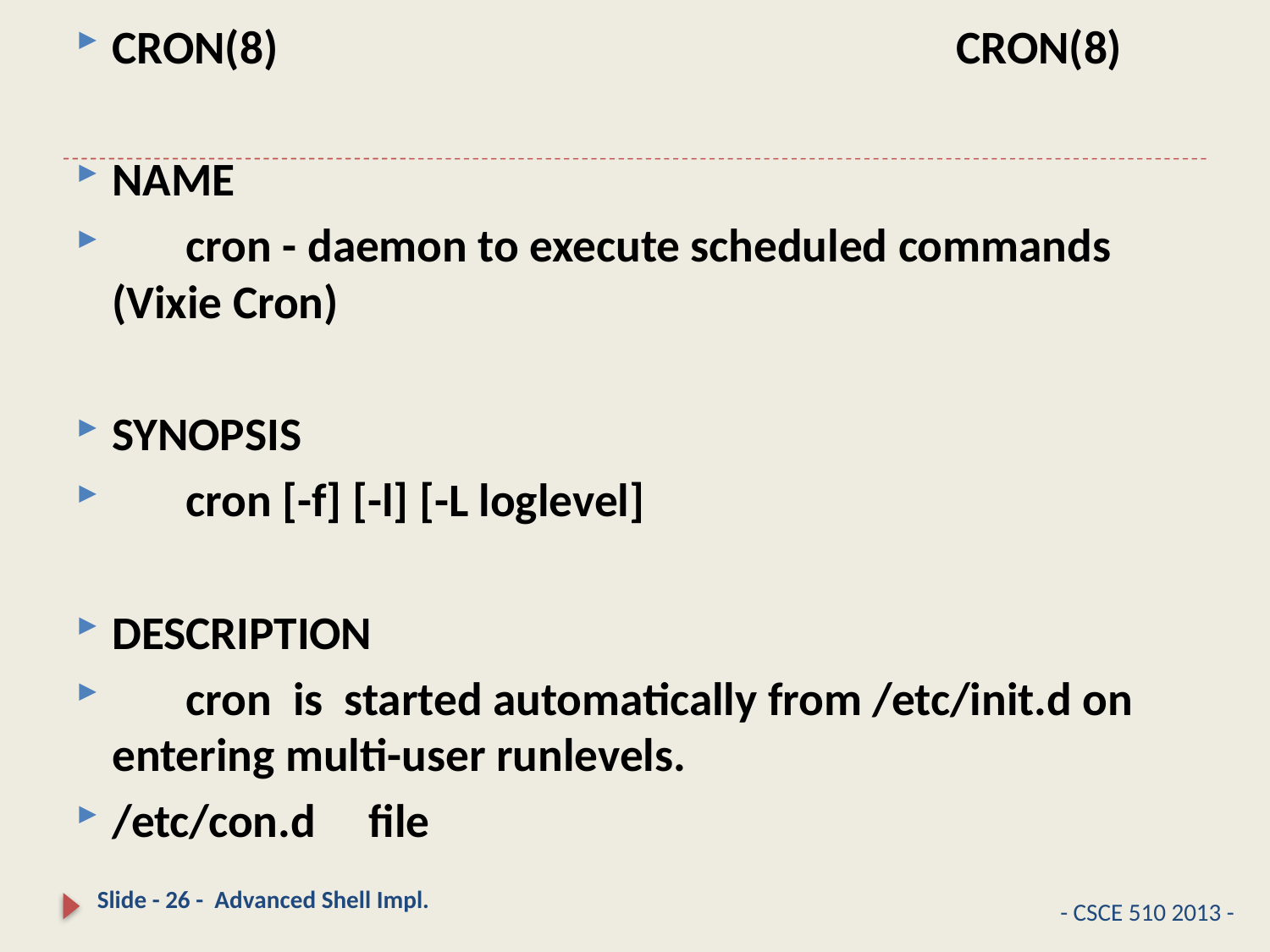

CRON(8)                                                                CRON(8)

NAME
       cron - daemon to execute scheduled commands (Vixie Cron)

SYNOPSIS
       cron [-f] [-l] [-L loglevel]

DESCRIPTION
       cron  is  started automatically from /etc/init.d on entering multi-user runlevels.
/etc/con.d     file
#
Slide - 26 -  Advanced Shell Impl.
- CSCE 510 2013 -